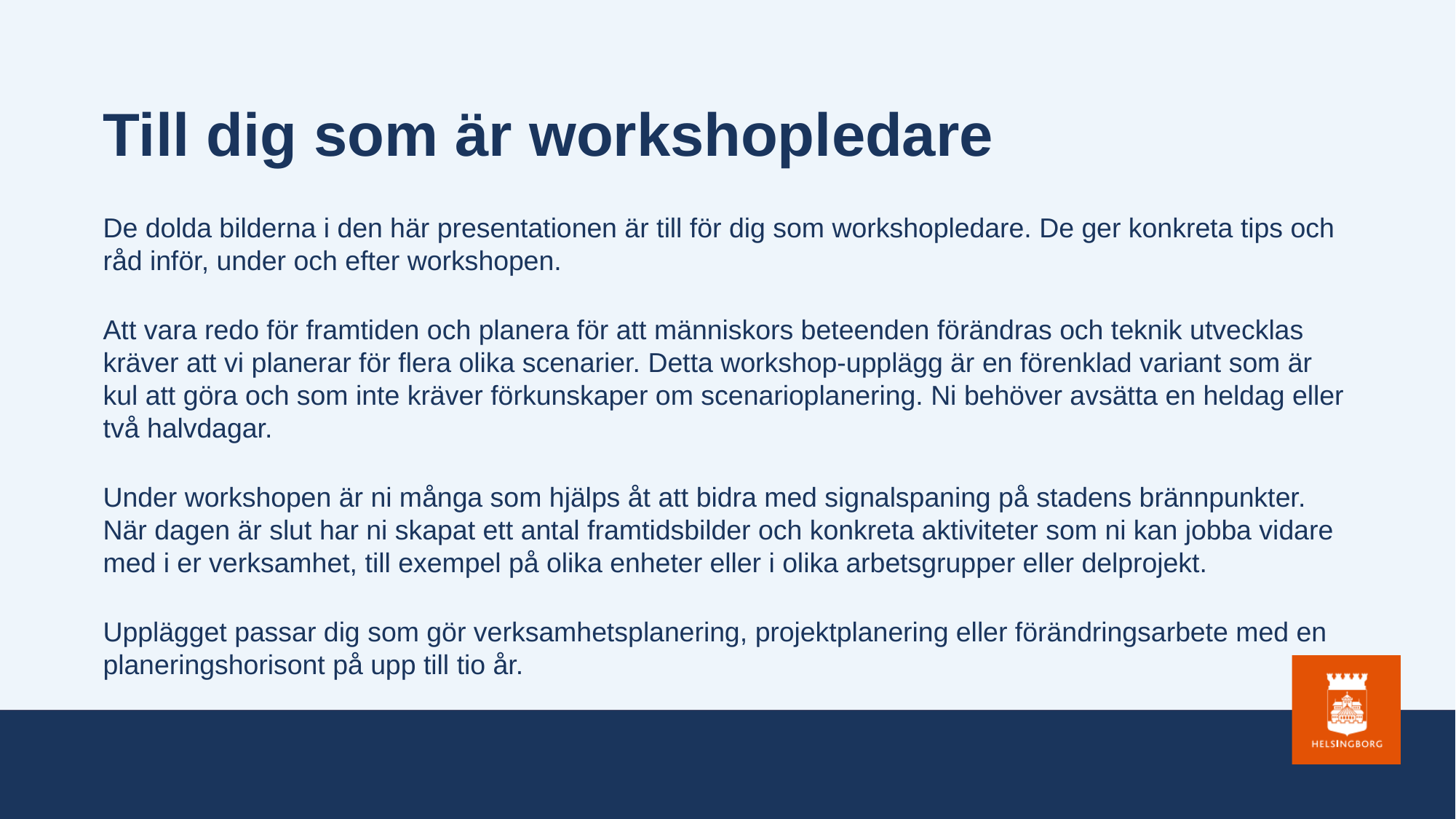

# Till dig som är workshopledare
De dolda bilderna i den här presentationen är till för dig som workshopledare. De ger konkreta tips och råd inför, under och efter workshopen.
Att vara redo för framtiden och planera för att människors beteenden förändras och teknik utvecklas kräver att vi planerar för flera olika scenarier. Detta workshop-upplägg är en förenklad variant som är kul att göra och som inte kräver förkunskaper om scenarioplanering. Ni behöver avsätta en heldag eller två halvdagar.
Under workshopen är ni många som hjälps åt att bidra med signalspaning på stadens brännpunkter. När dagen är slut har ni skapat ett antal framtidsbilder och konkreta aktiviteter som ni kan jobba vidare med i er verksamhet, till exempel på olika enheter eller i olika arbetsgrupper eller delprojekt.
Upplägget passar dig som gör verksamhetsplanering, projektplanering eller förändringsarbete med en planeringshorisont på upp till tio år.